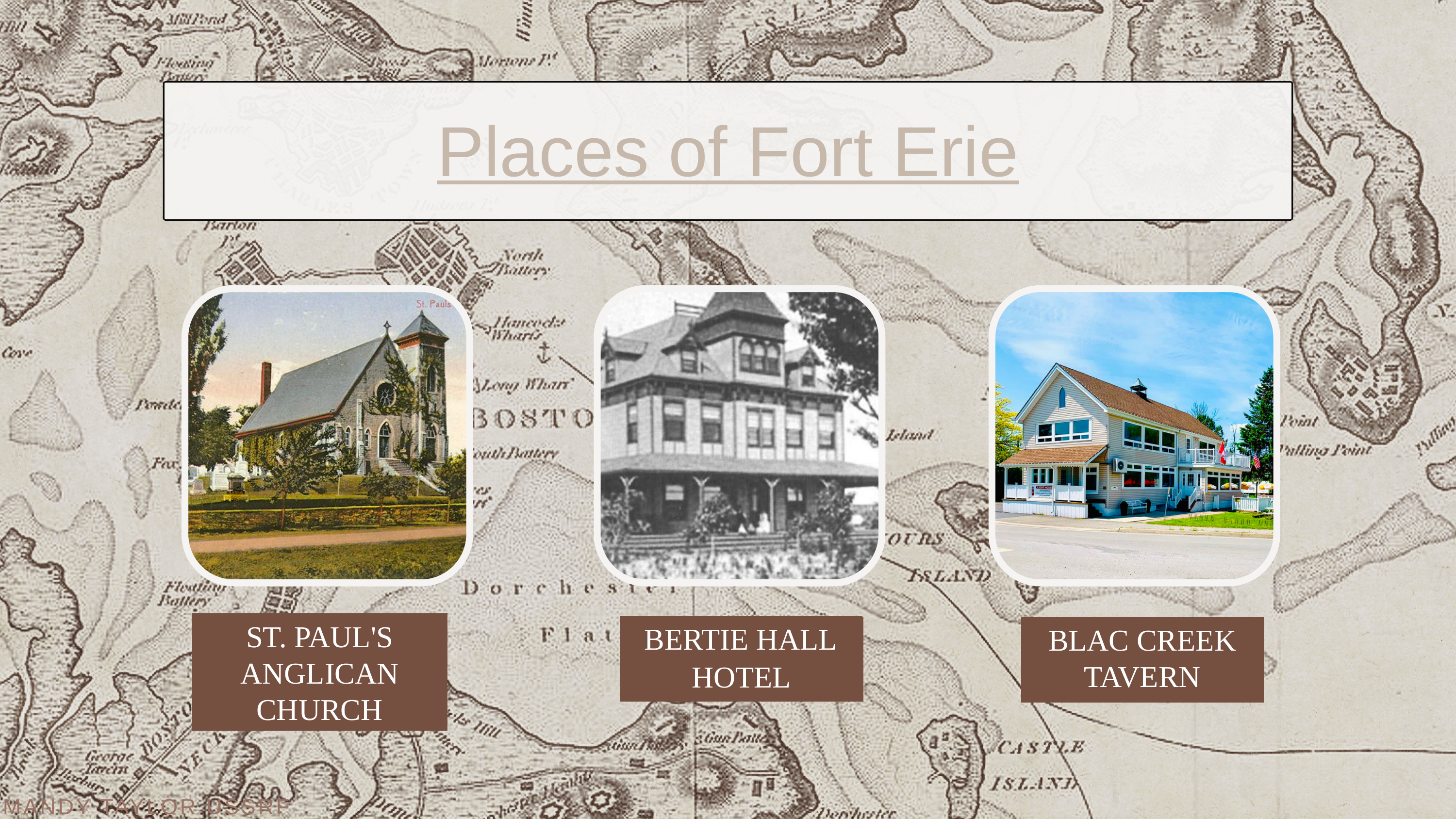

Places of Fort Erie

ST. PAUL'S ANGLICAN CHURCH
BERTIE HALL
BLAC CREEK TAVERN
ERIE BEACH HOTEL
MANDY TAYLOR USSRF